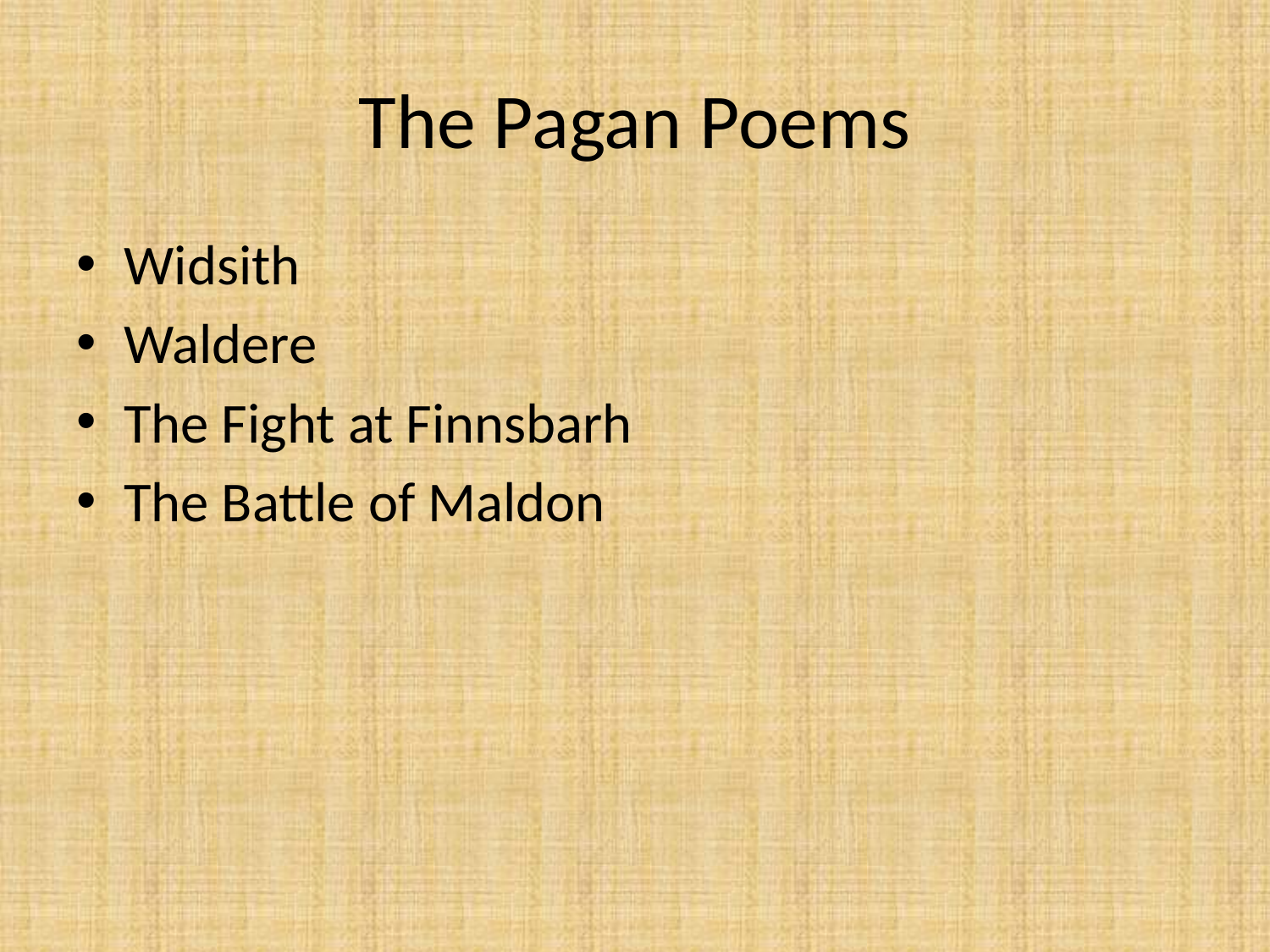

# The Pagan Poems
Widsith
Waldere
The Fight at Finnsbarh
The Battle of Maldon